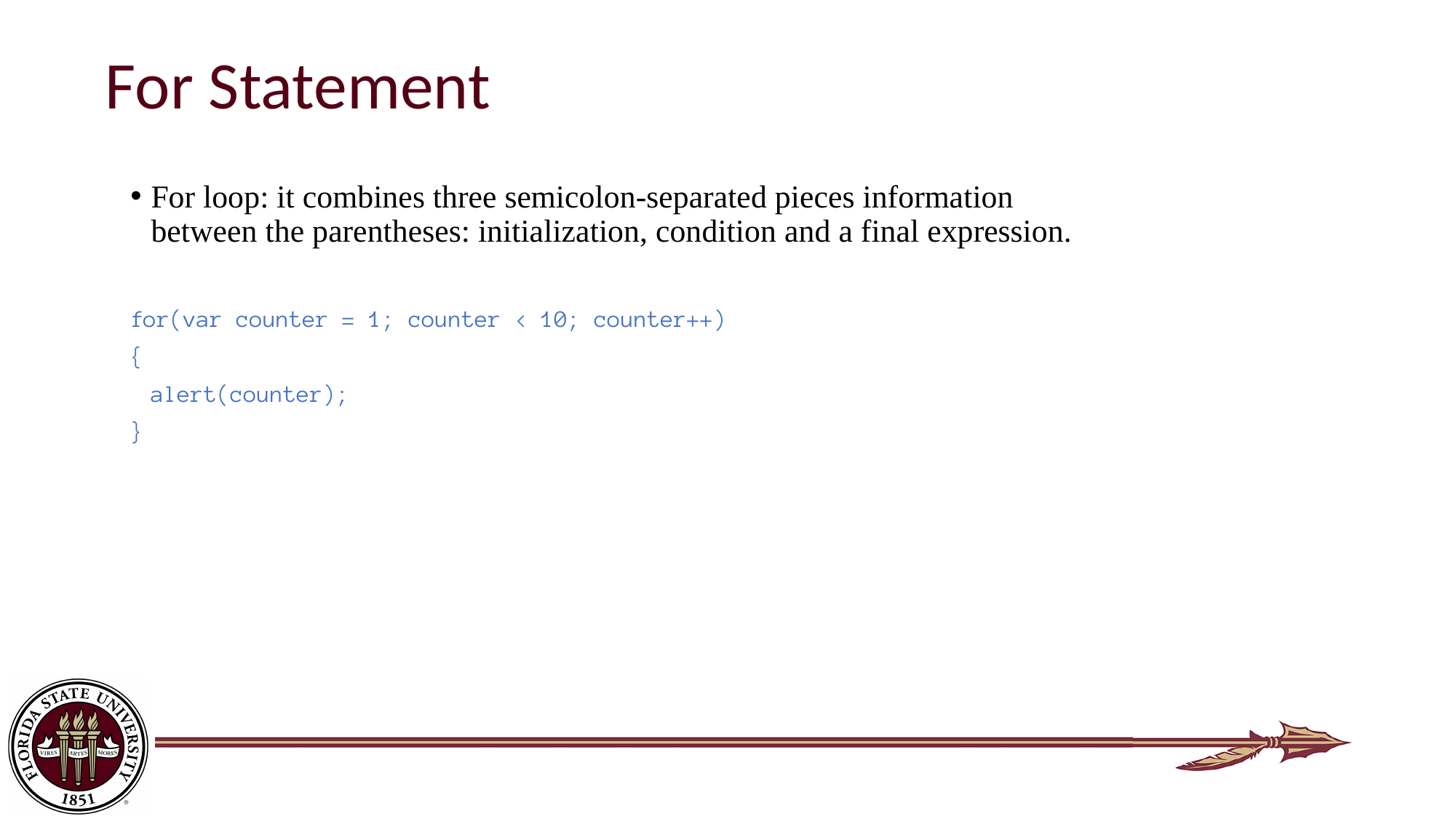

# For Statement
For loop: it combines three semicolon-separated pieces information between the parentheses: initialization, condition and a final expression.

for(var counter = 1; counter < 10; counter++)
{
	alert(counter);
}